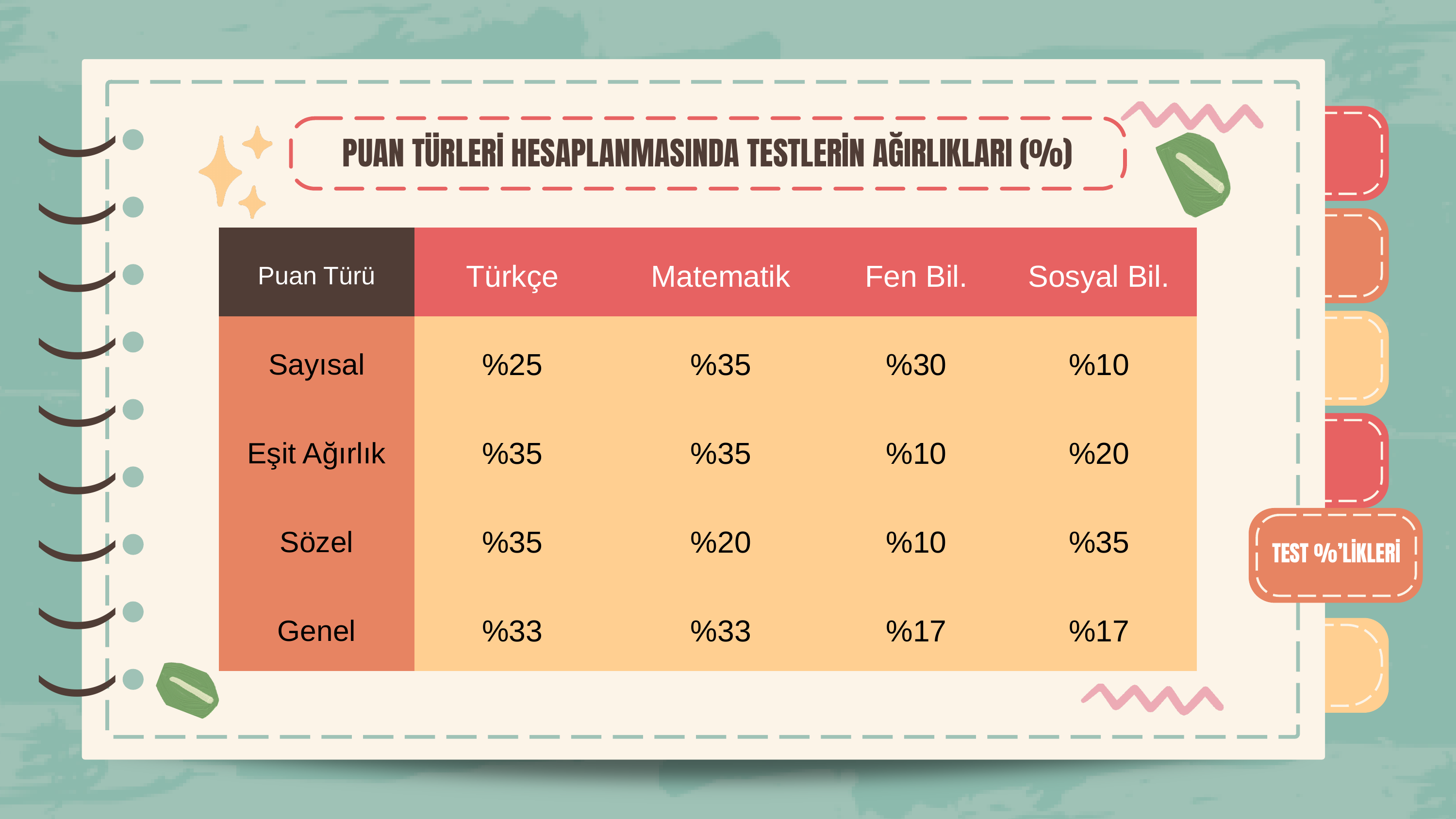

)
)
)
)
)
)
)
)
)

PUAN TÜRLERİ HESAPLANMASINDA TESTLERİN AĞIRLIKLARI (%)

)
)
)
)
)
)
)
)
)

| Puan Türü | Türkçe | Matematik | Fen Bil. | Sosyal Bil. |
| --- | --- | --- | --- | --- |
| Sayısal | %25 | %35 | %30 | %10 |
| Eşit Ağırlık | %35 | %35 | %10 | %20 |
| Sözel | %35 | %20 | %10 | %35 |
| Genel | %33 | %33 | %17 | %17 |

TEST %’LİKLERİ